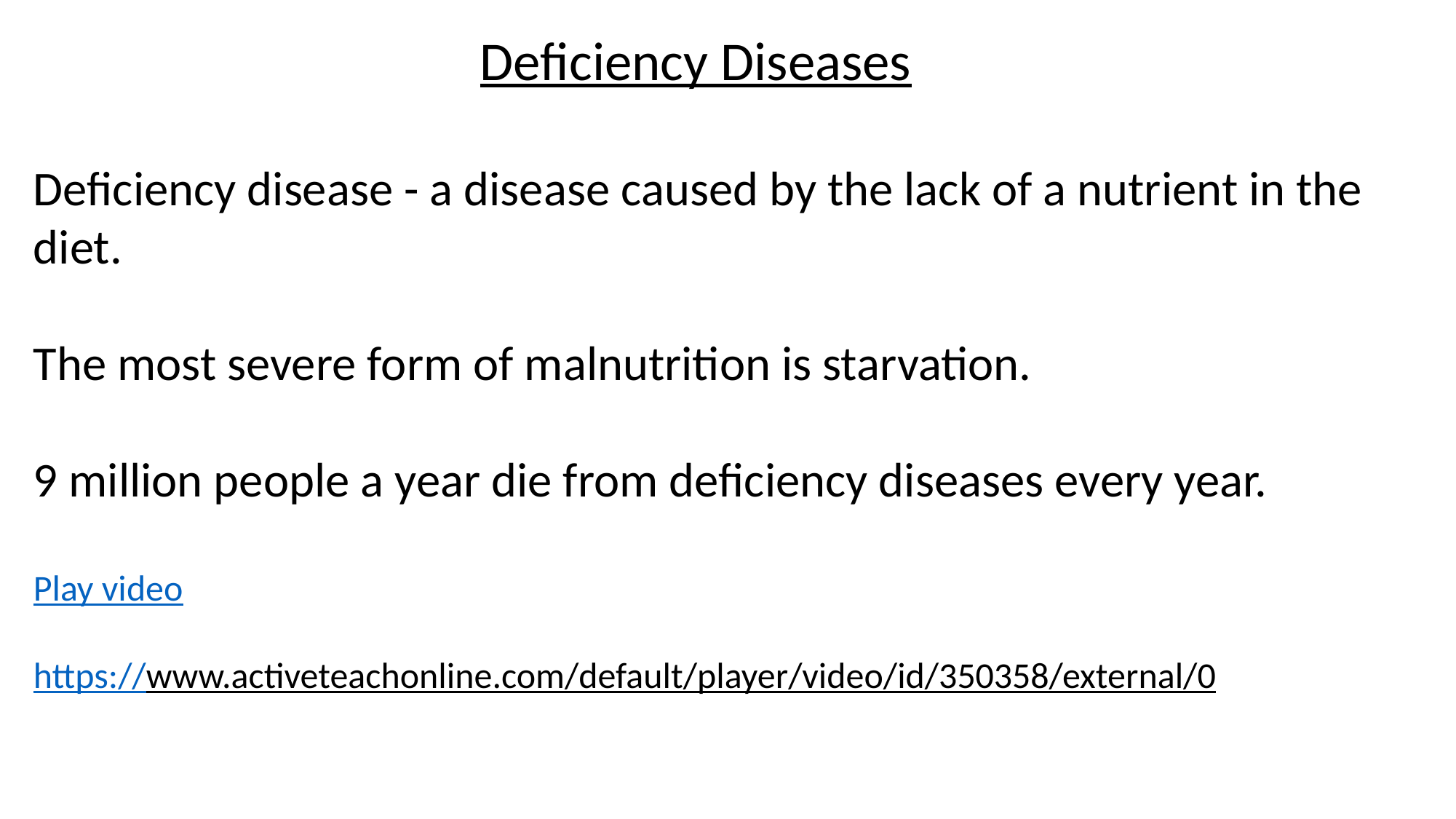

Deficiency Diseases
Deficiency disease - a disease caused by the lack of a nutrient in the diet.

The most severe form of malnutrition is starvation.

9 million people a year die from deficiency diseases every year.

Play video

https://www.activeteachonline.com/default/player/video/id/350358/external/0